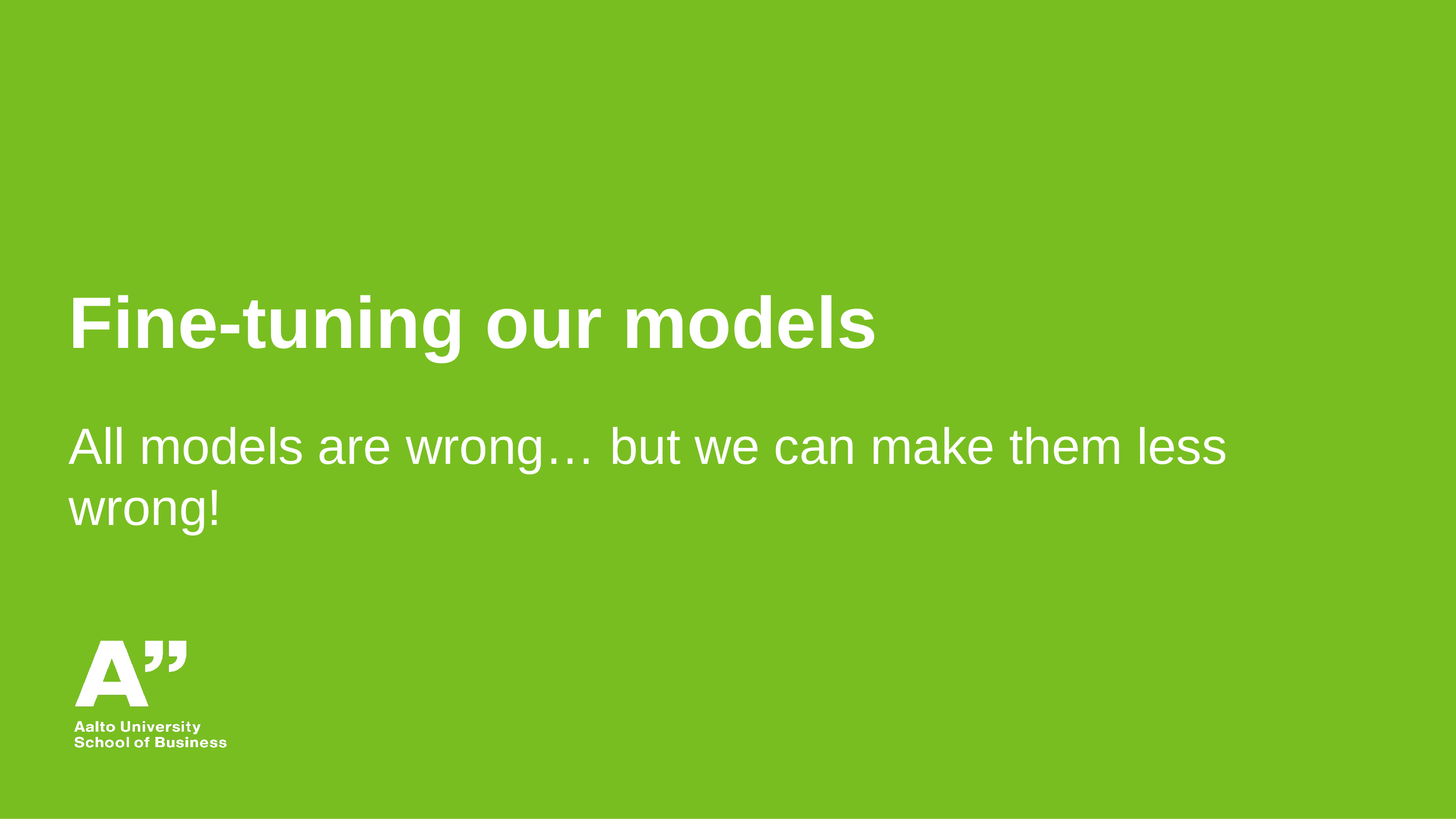

Fine-tuning our models
All models are wrong… but we can make them less wrong!